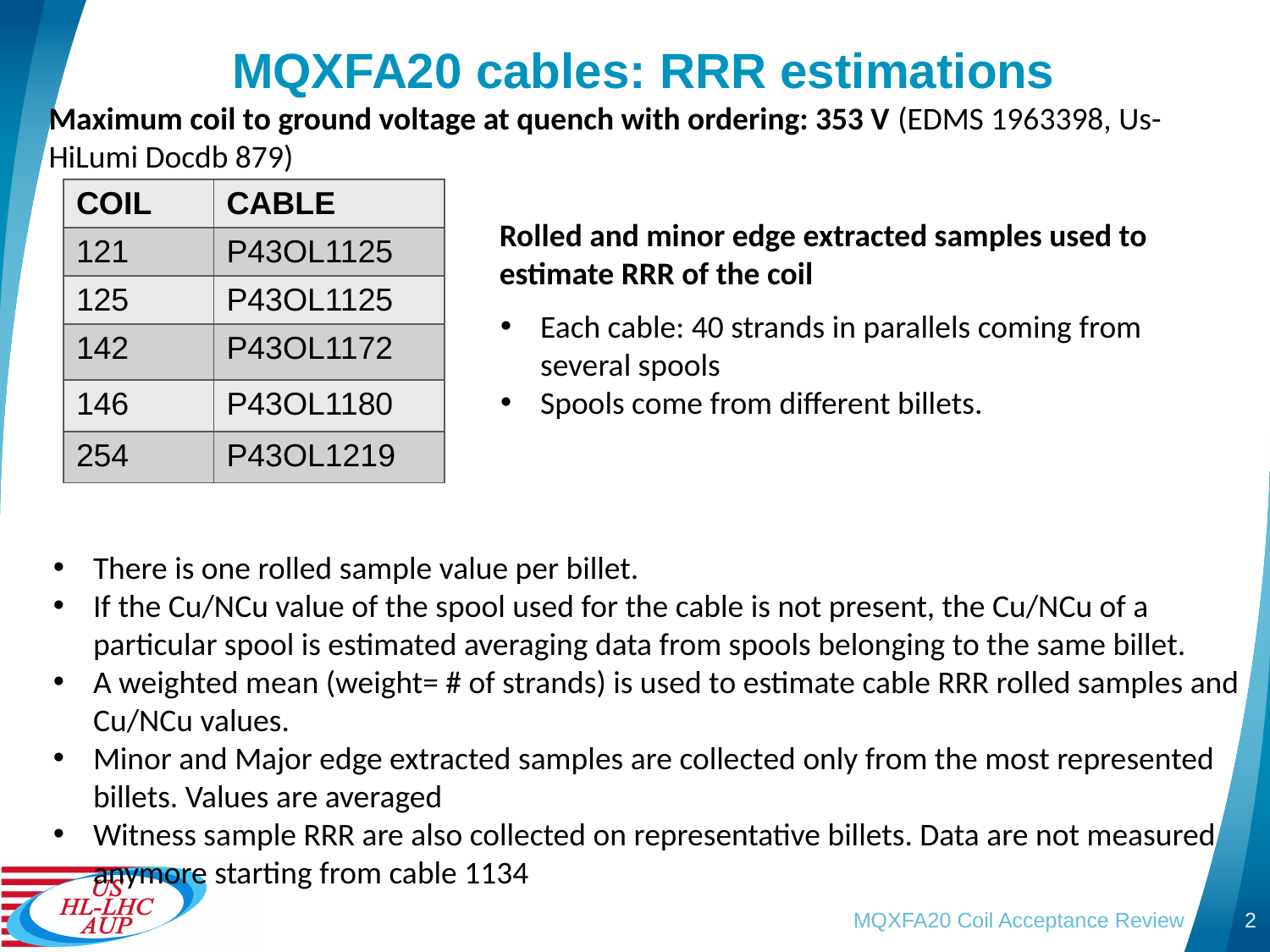

# MQXFA20 cables: RRR estimations
Maximum coil to ground voltage at quench with ordering: 353 V (EDMS 1963398, Us-HiLumi Docdb 879)
| COIL | CABLE |
| --- | --- |
| 121 | P43OL1125 |
| 125 | P43OL1125 |
| 142 | P43OL1172 |
| 146 | P43OL1180 |
| 254 | P43OL1219 |
Rolled and minor edge extracted samples used to estimate RRR of the coil
Each cable: 40 strands in parallels coming from several spools
Spools come from different billets.

There is one rolled sample value per billet.
If the Cu/NCu value of the spool used for the cable is not present, the Cu/NCu of a particular spool is estimated averaging data from spools belonging to the same billet.
A weighted mean (weight= # of strands) is used to estimate cable RRR rolled samples and Cu/NCu values.
Minor and Major edge extracted samples are collected only from the most represented billets. Values are averaged
Witness sample RRR are also collected on representative billets. Data are not measured anymore starting from cable 1134

MQXFA20 Coil Acceptance Review
2